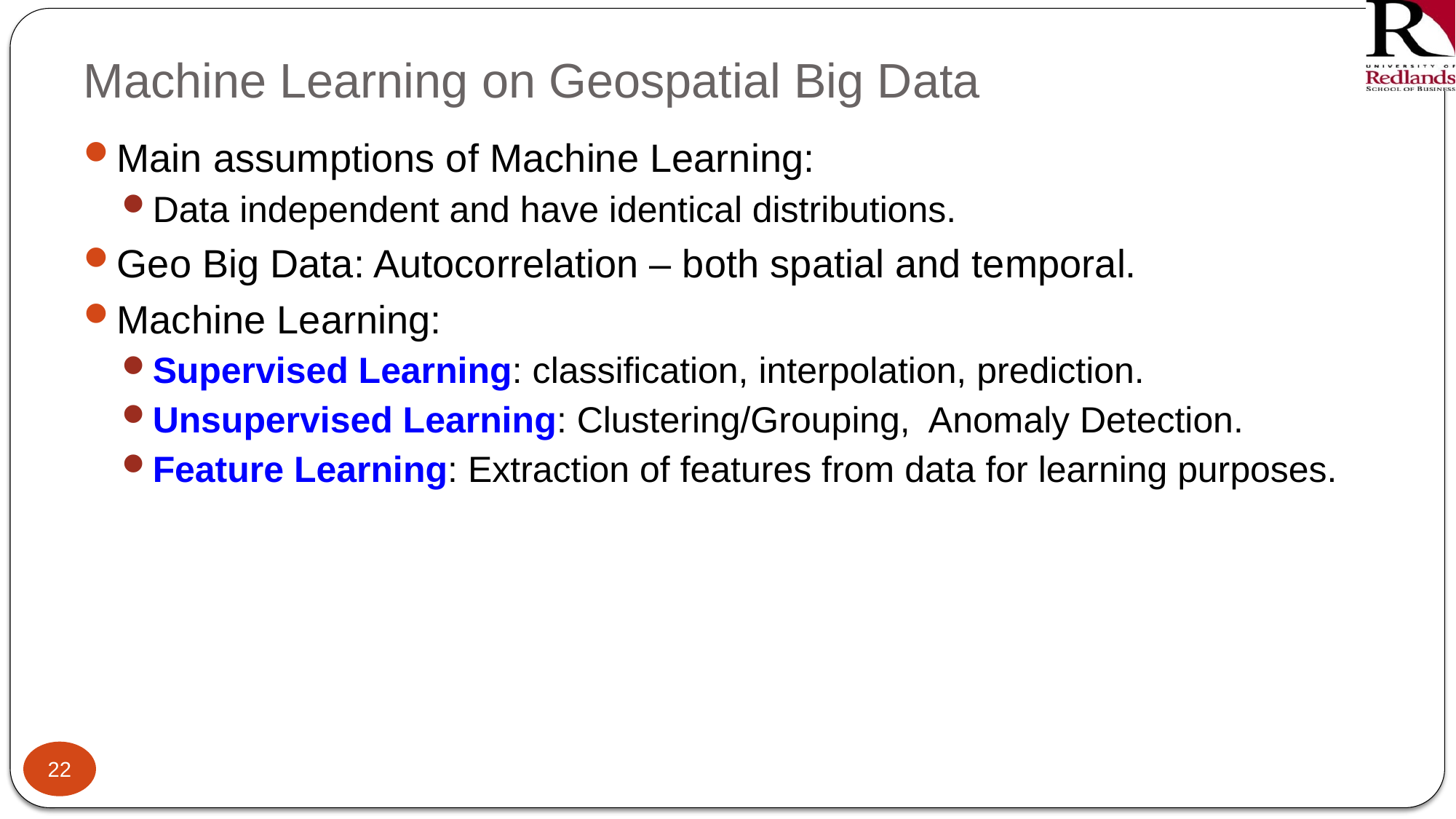

# Machine Learning on Geospatial Big Data
Main assumptions of Machine Learning:
Data independent and have identical distributions.
Geo Big Data: Autocorrelation – both spatial and temporal.
Machine Learning:
Supervised Learning: classification, interpolation, prediction.
Unsupervised Learning: Clustering/Grouping,  Anomaly Detection.
Feature Learning: Extraction of features from data for learning purposes.
22